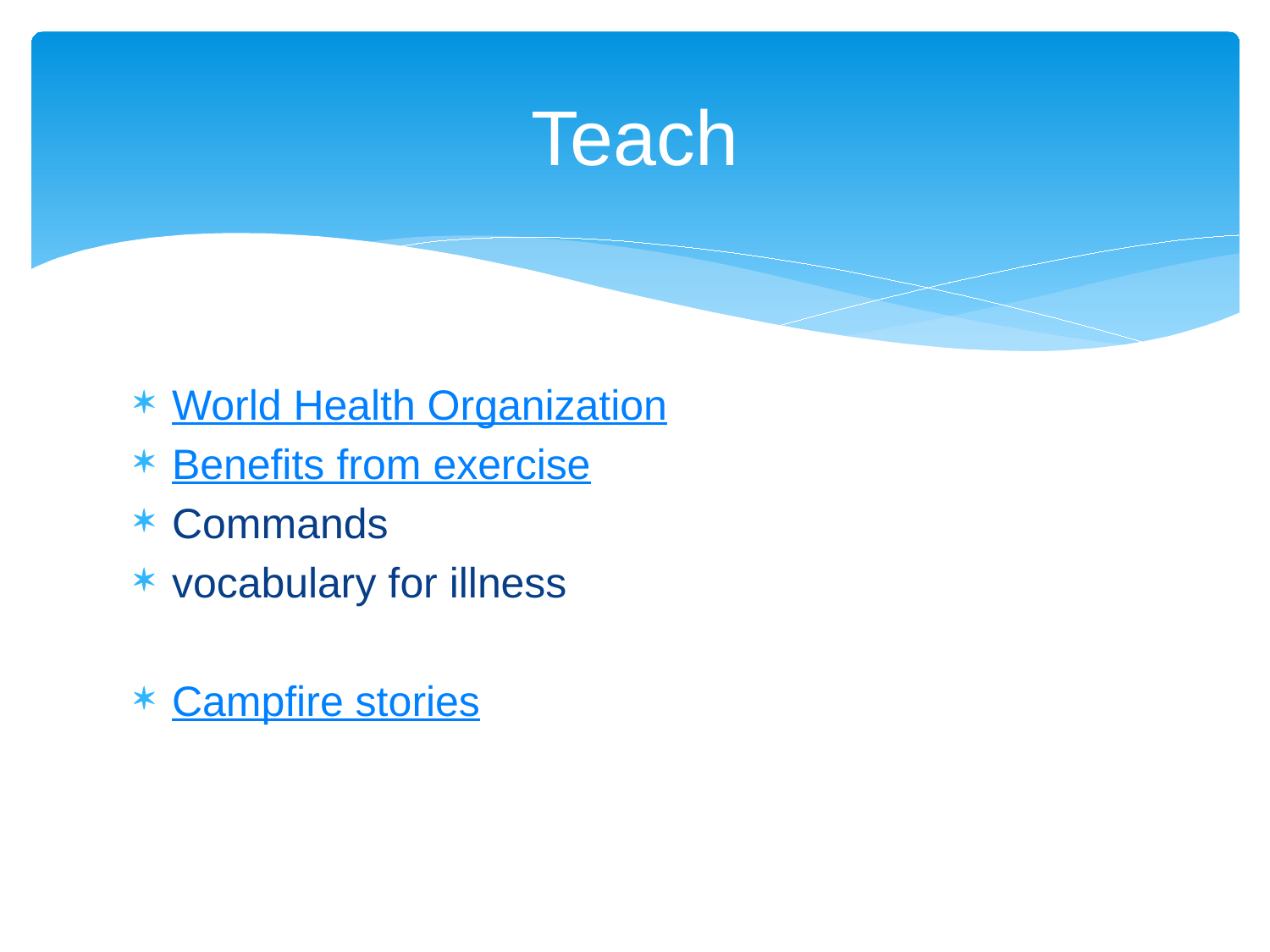

# Teach
World Health Organization
Benefits from exercise
Commands
vocabulary for illness

Campfire stories